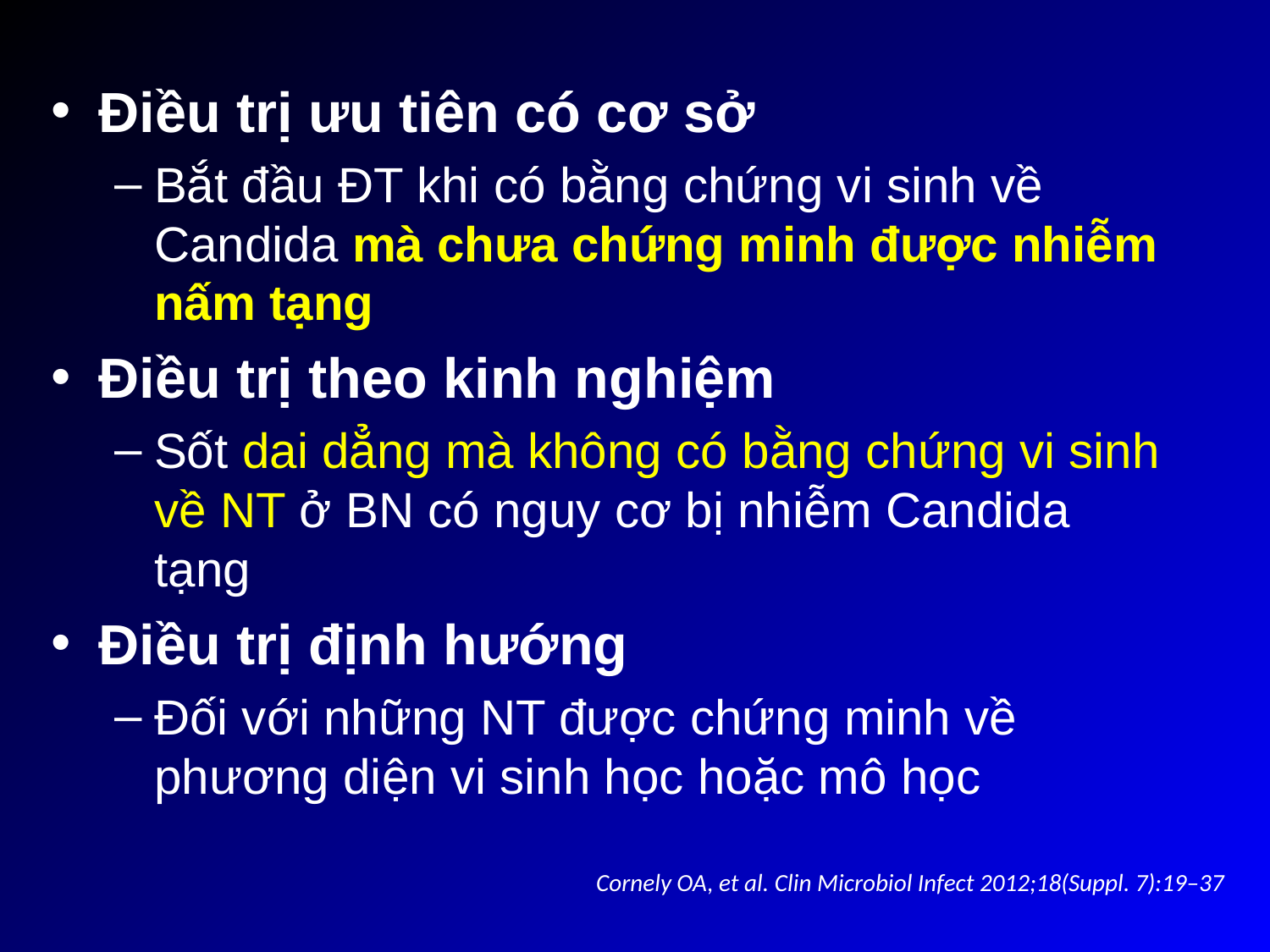

Điều trị ưu tiên có cơ sở
Bắt đầu ĐT khi có bằng chứng vi sinh về Candida mà chưa chứng minh được nhiễm nấm tạng
Điều trị theo kinh nghiệm
Sốt dai dẳng mà không có bằng chứng vi sinh về NT ở BN có nguy cơ bị nhiễm Candida tạng
Điều trị định hướng
Đối với những NT được chứng minh về phương diện vi sinh học hoặc mô học
Cornely OA, et al. Clin Microbiol Infect 2012;18(Suppl. 7):19–37